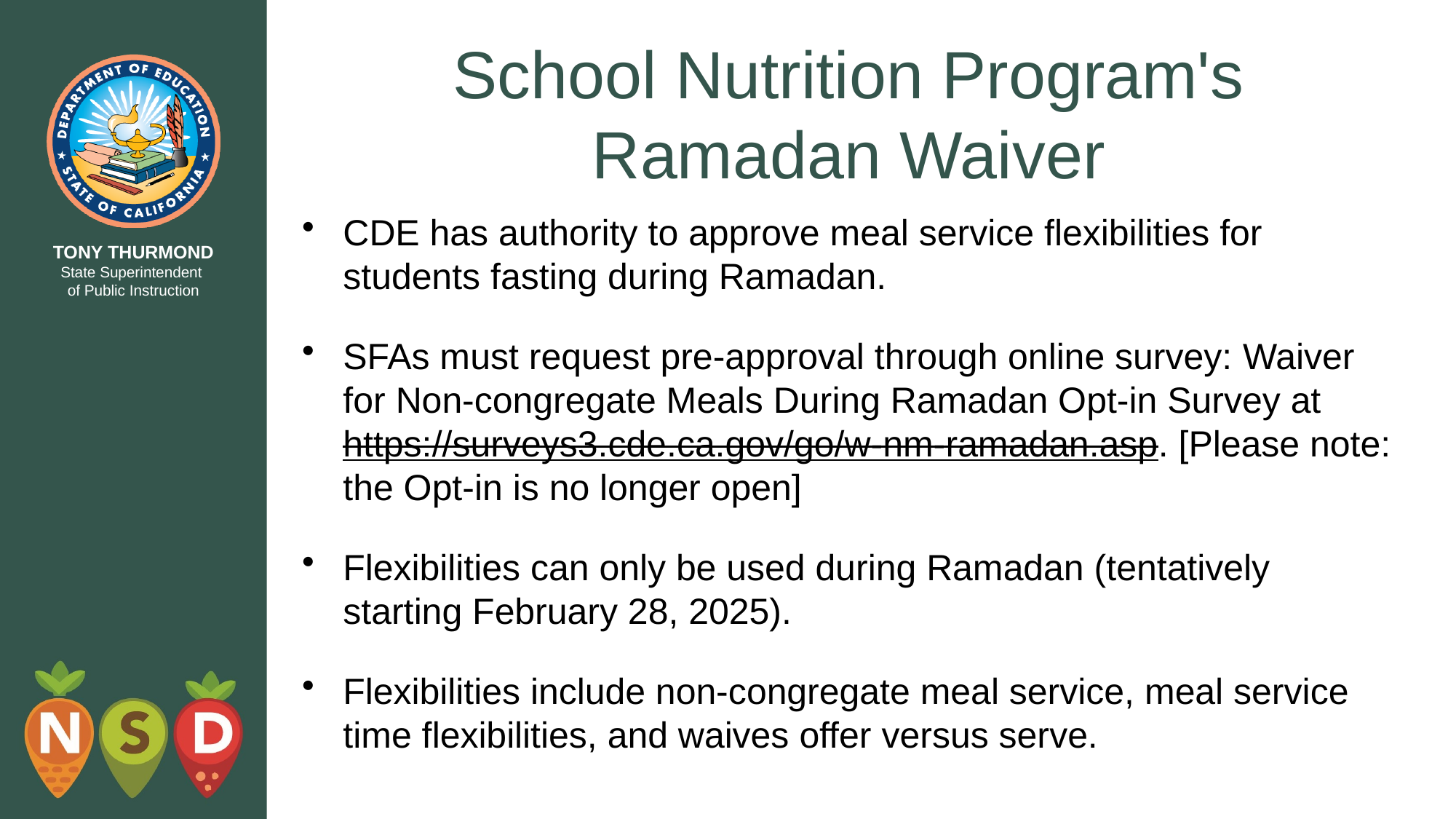

# School Nutrition Program's Ramadan Waiver
CDE has authority to approve meal service flexibilities for students fasting during Ramadan.
SFAs must request pre-approval through online survey: Waiver for Non-congregate Meals During Ramadan Opt-in Survey at https://surveys3.cde.ca.gov/go/w-nm-ramadan.asp. [Please note: the Opt-in is no longer open]
Flexibilities can only be used during Ramadan (tentatively starting February 28, 2025).
Flexibilities include non-congregate meal service, meal service time flexibilities, and waives offer versus serve.